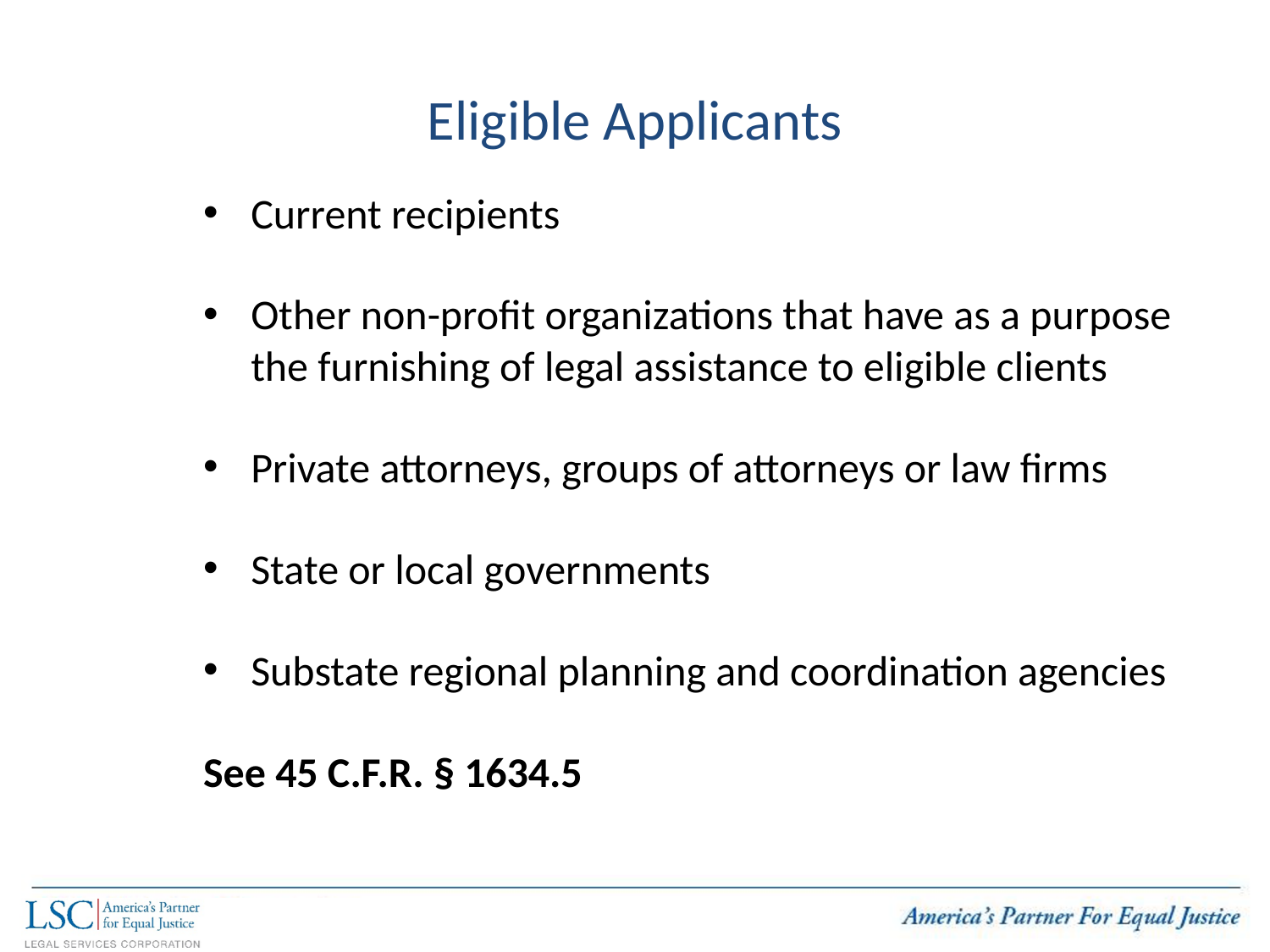

# Eligible Applicants
Current recipients

Other non-profit organizations that have as a purpose the furnishing of legal assistance to eligible clients

Private attorneys, groups of attorneys or law firms

State or local governments

Substate regional planning and coordination agencies

See 45 C.F.R. § 1634.5